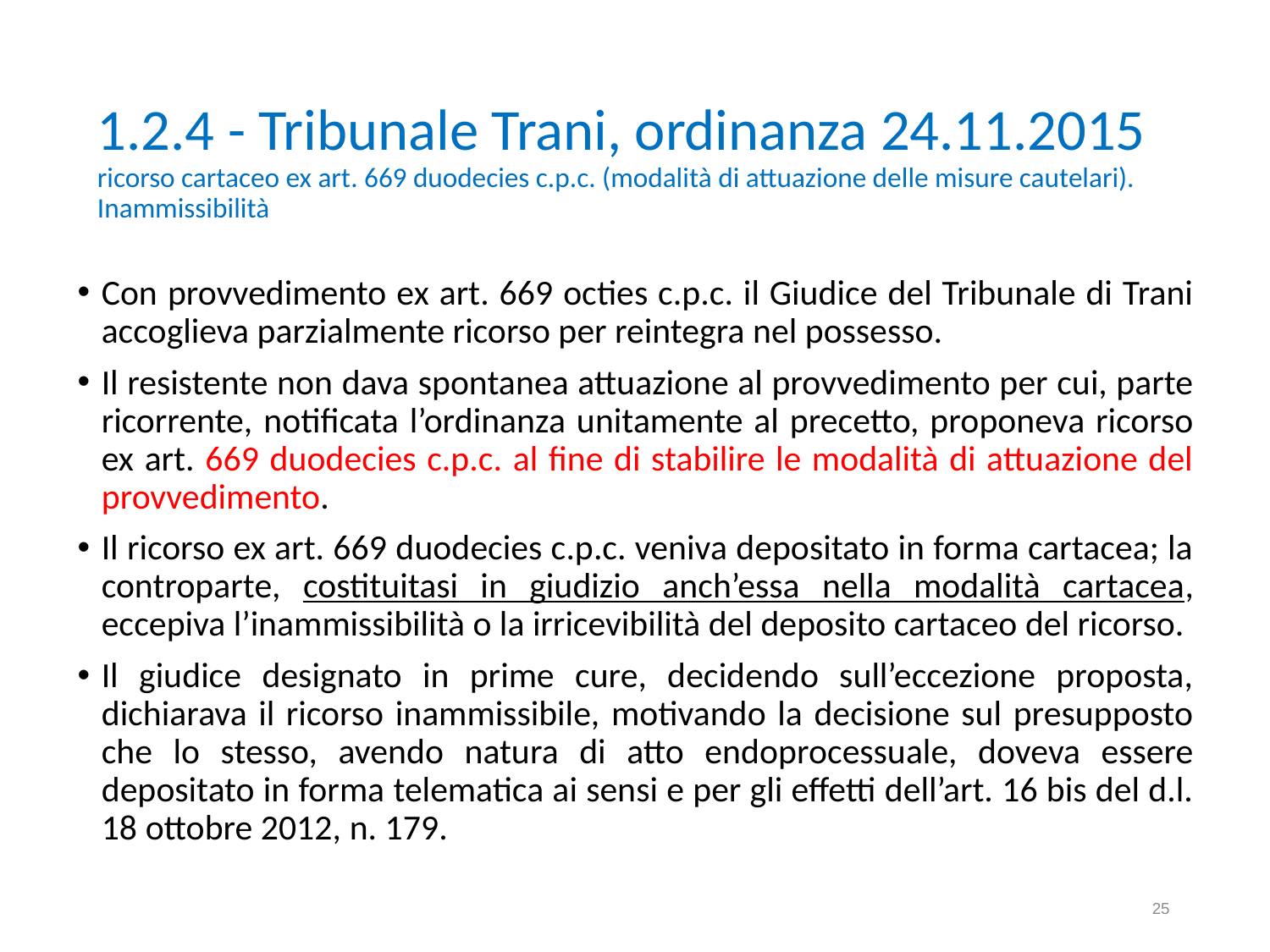

# 1.2.4 - Tribunale Trani, ordinanza 24.11.2015 ricorso cartaceo ex art. 669 duodecies c.p.c. (modalità di attuazione delle misure cautelari). Inammissibilità
Con provvedimento ex art. 669 octies c.p.c. il Giudice del Tribunale di Trani accoglieva parzialmente ricorso per reintegra nel possesso.
Il resistente non dava spontanea attuazione al provvedimento per cui, parte ricorrente, notificata l’ordinanza unitamente al precetto, proponeva ricorso ex art. 669 duodecies c.p.c. al fine di stabilire le modalità di attuazione del provvedimento.
Il ricorso ex art. 669 duodecies c.p.c. veniva depositato in forma cartacea; la controparte, costituitasi in giudizio anch’essa nella modalità cartacea, eccepiva l’inammissibilità o la irricevibilità del deposito cartaceo del ricorso.
Il giudice designato in prime cure, decidendo sull’eccezione proposta, dichiarava il ricorso inammissibile, motivando la decisione sul presupposto che lo stesso, avendo natura di atto endoprocessuale, doveva essere depositato in forma telematica ai sensi e per gli effetti dell’art. 16 bis del d.l. 18 ottobre 2012, n. 179.
25